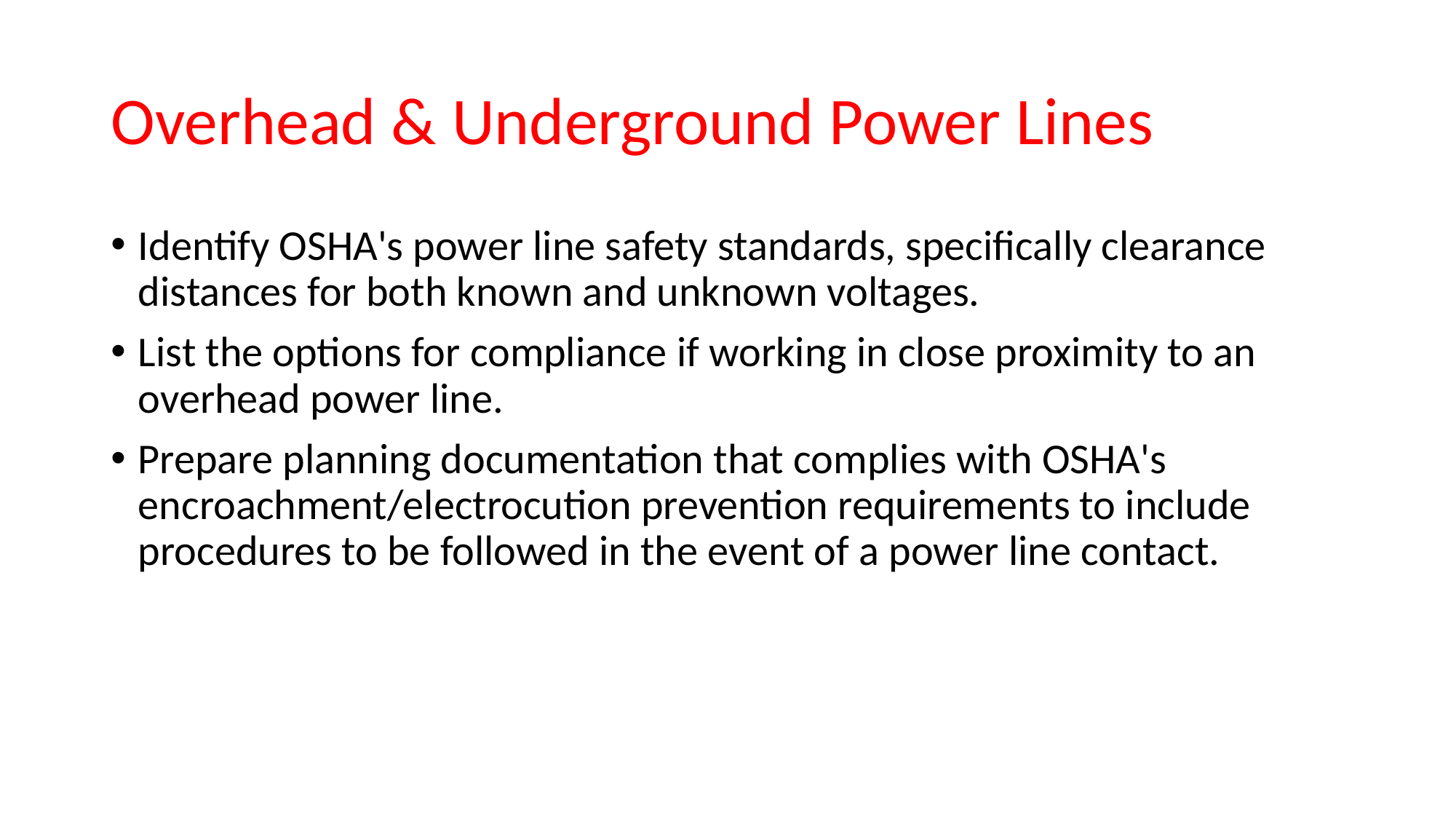

# Overhead & Underground Power Lines
Identify OSHA's power line safety standards, specifically clearance distances for both known and unknown voltages.
List the options for compliance if working in close proximity to an overhead power line.
Prepare planning documentation that complies with OSHA's encroachment/electrocution prevention requirements to include procedures to be followed in the event of a power line contact.